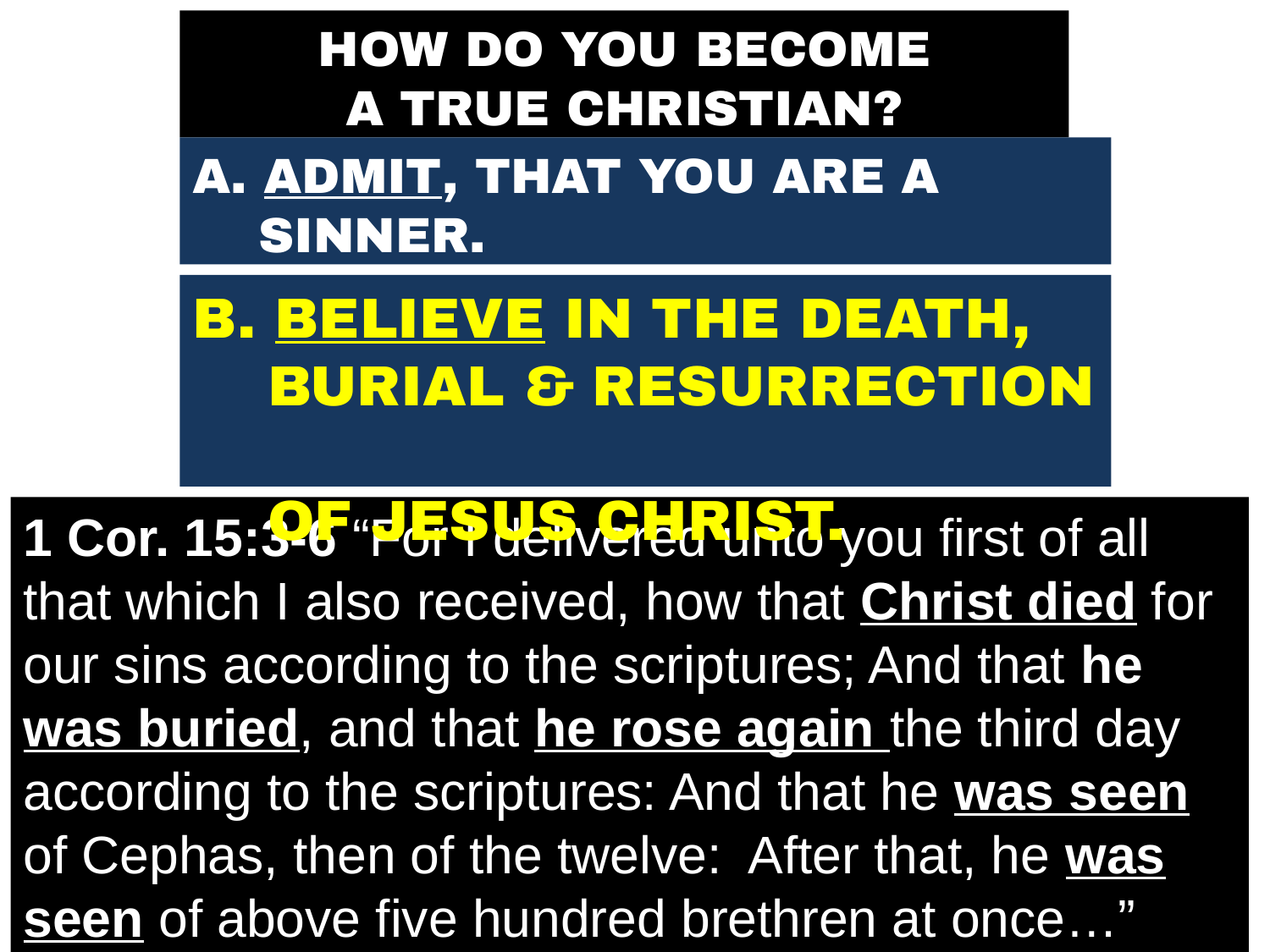

HOW DO YOU BECOME
A TRUE CHRISTIAN?
A. ADMIT, THAT YOU ARE A
    SINNER.
B. BELIEVE IN THE DEATH,
    BURIAL & RESURRECTION
    OF JESUS CHRIST.
1 Cor. 15:3-6 “For I delivered unto you first of all that which I also received, how that Christ died for our sins according to the scriptures; And that he was buried, and that he rose again the third day according to the scriptures: And that he was seen of Cephas, then of the twelve:  After that, he was seen of above five hundred brethren at once…”